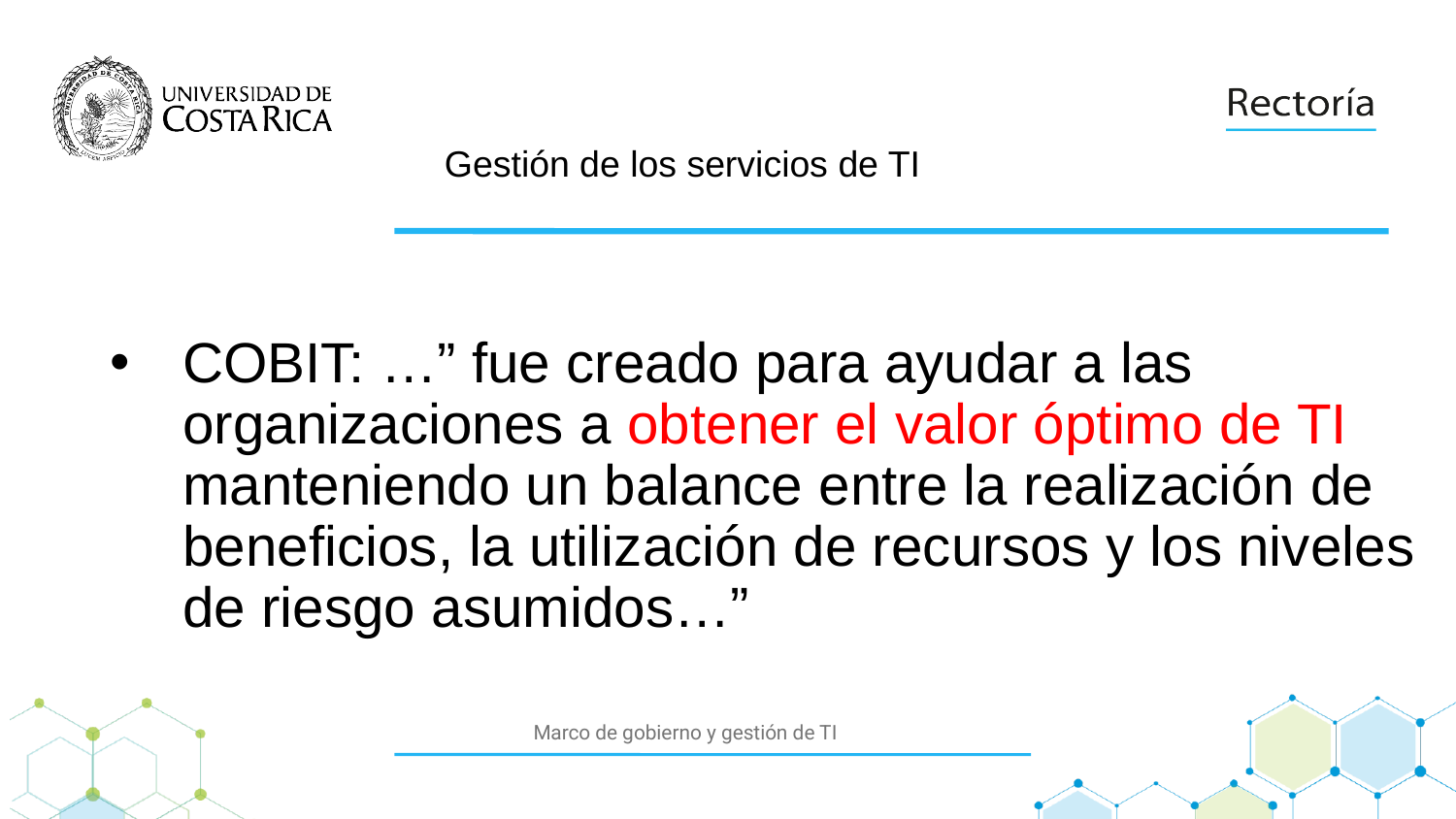

# Gestión de los servicios de TI
COBIT: …” fue creado para ayudar a las organizaciones a obtener el valor óptimo de TI manteniendo un balance entre la realización de beneficios, la utilización de recursos y los niveles de riesgo asumidos…”
Marco de gobierno y gestión de TI